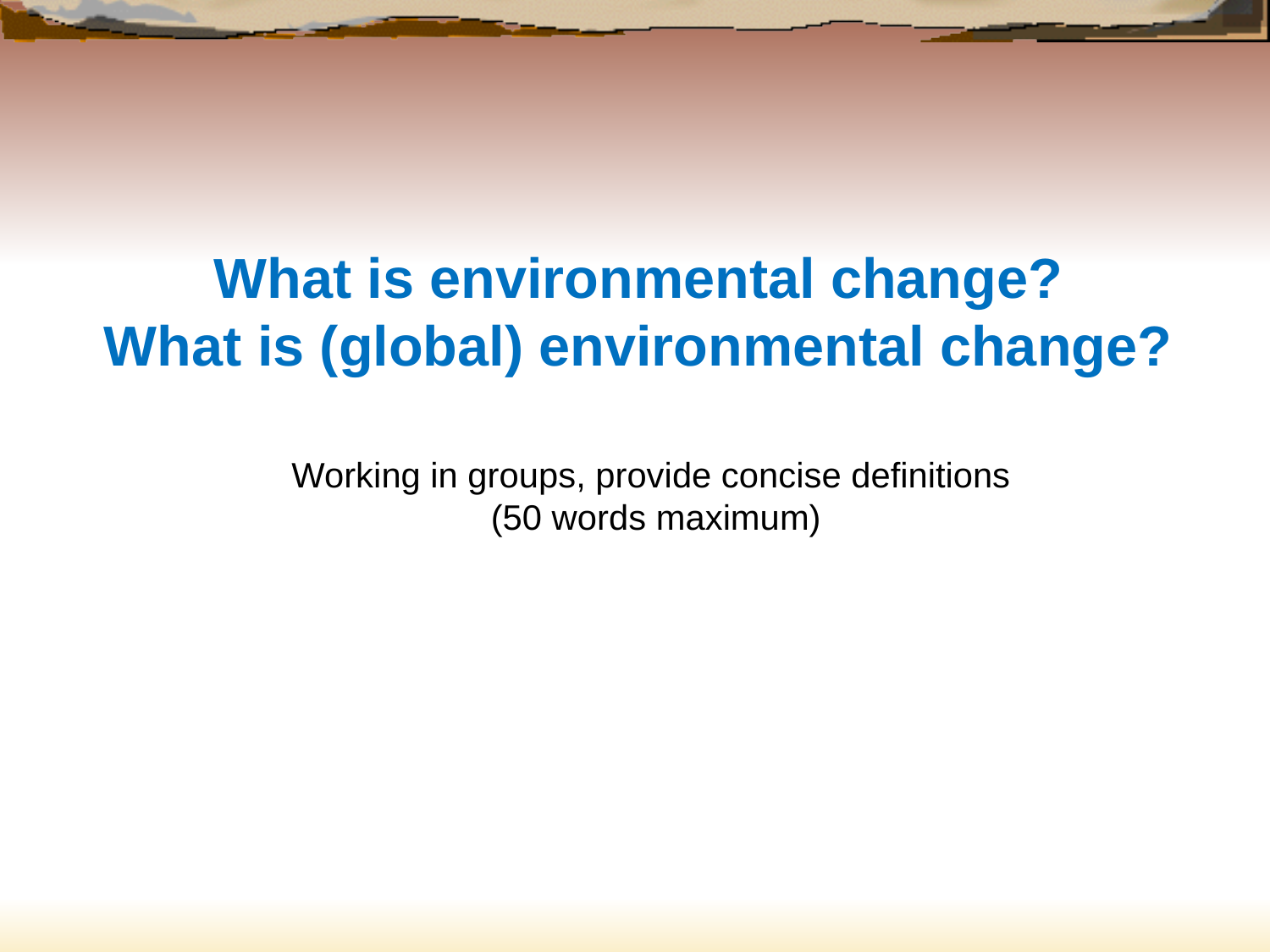

What is environmental change?
What is (global) environmental change?
Working in groups, provide concise definitions
(50 words maximum)